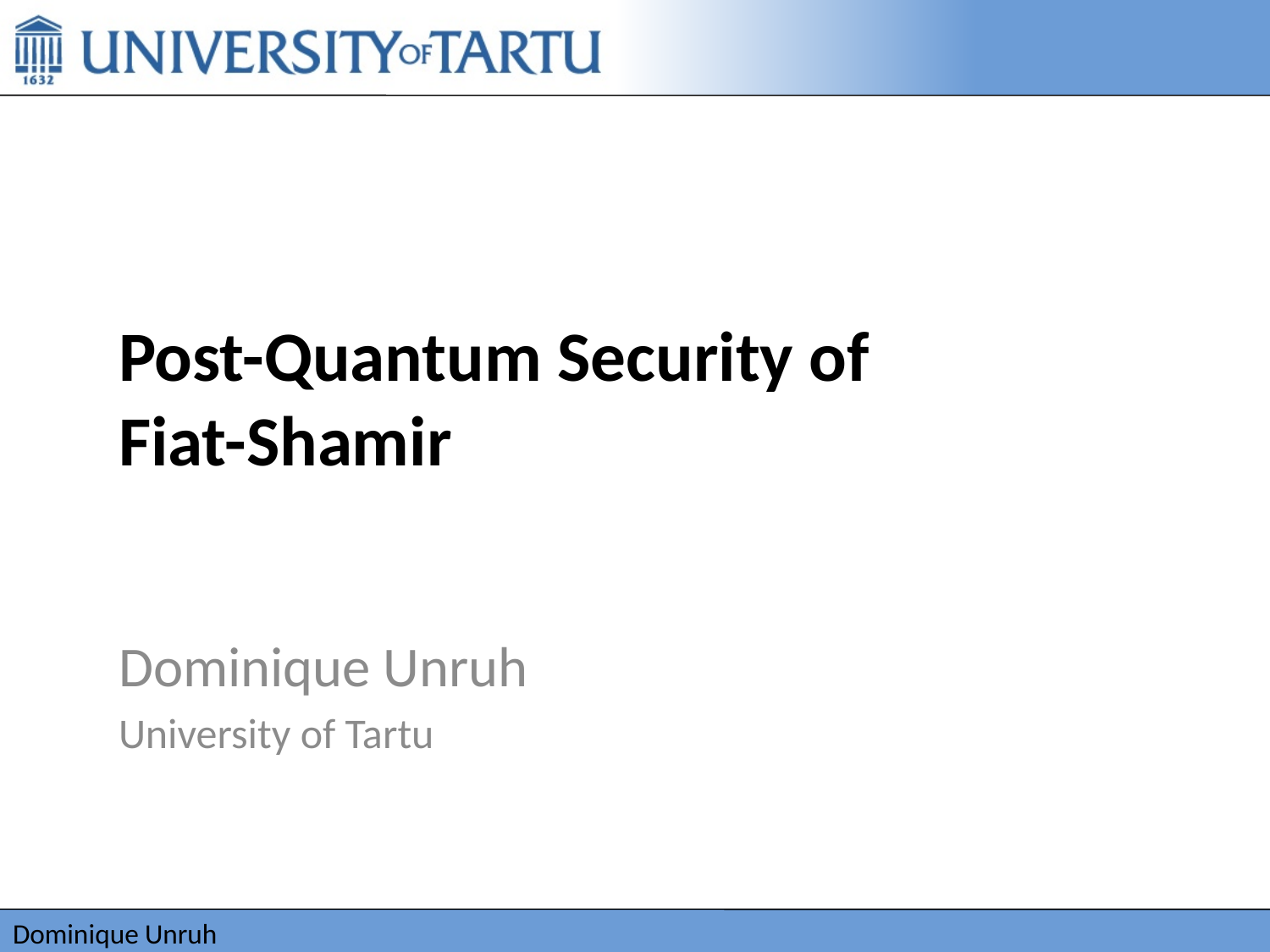

# Post-Quantum Security of Fiat-Shamir
Dominique Unruh
University of Tartu